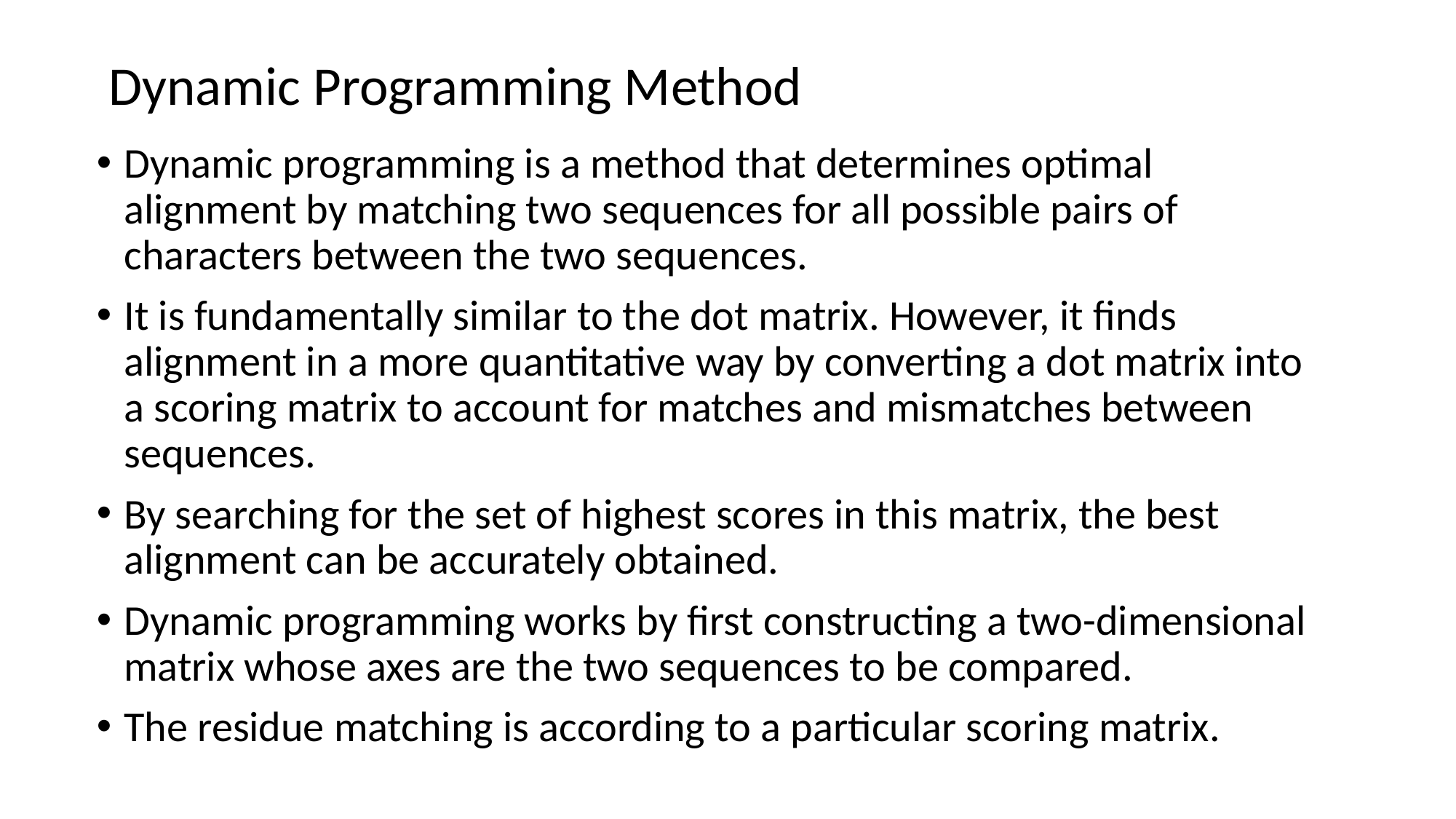

# Dynamic Programming Method
Dynamic programming is a method that determines optimal alignment by matching two sequences for all possible pairs of characters between the two sequences.
It is fundamentally similar to the dot matrix. However, it finds alignment in a more quantitative way by converting a dot matrix into a scoring matrix to account for matches and mismatches between sequences.
By searching for the set of highest scores in this matrix, the best alignment can be accurately obtained.
Dynamic programming works by first constructing a two-dimensional matrix whose axes are the two sequences to be compared.
The residue matching is according to a particular scoring matrix.